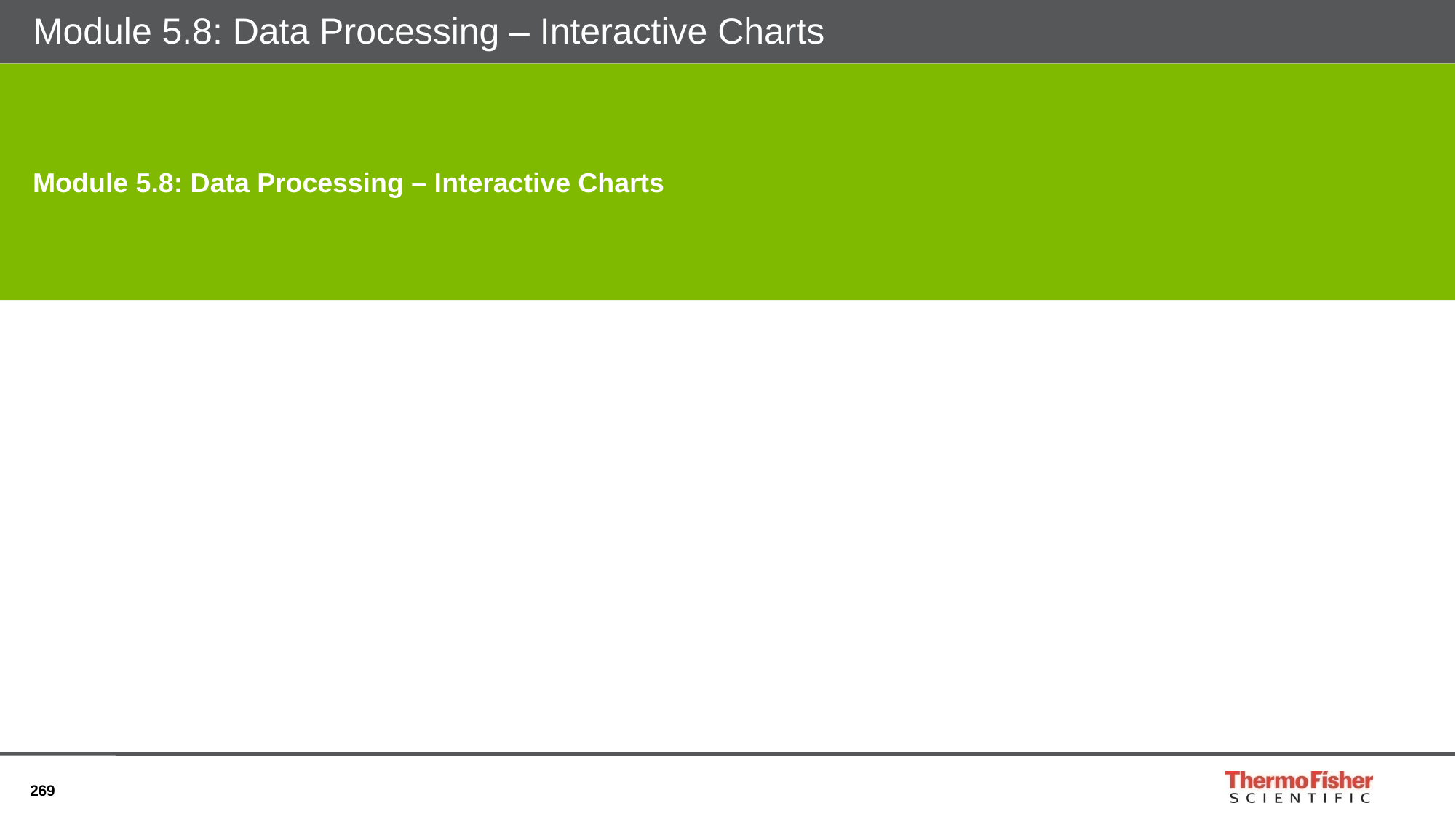

# Module 5.8: Data Processing – Interactive Charts
Module 5.8: Data Processing – Interactive Charts